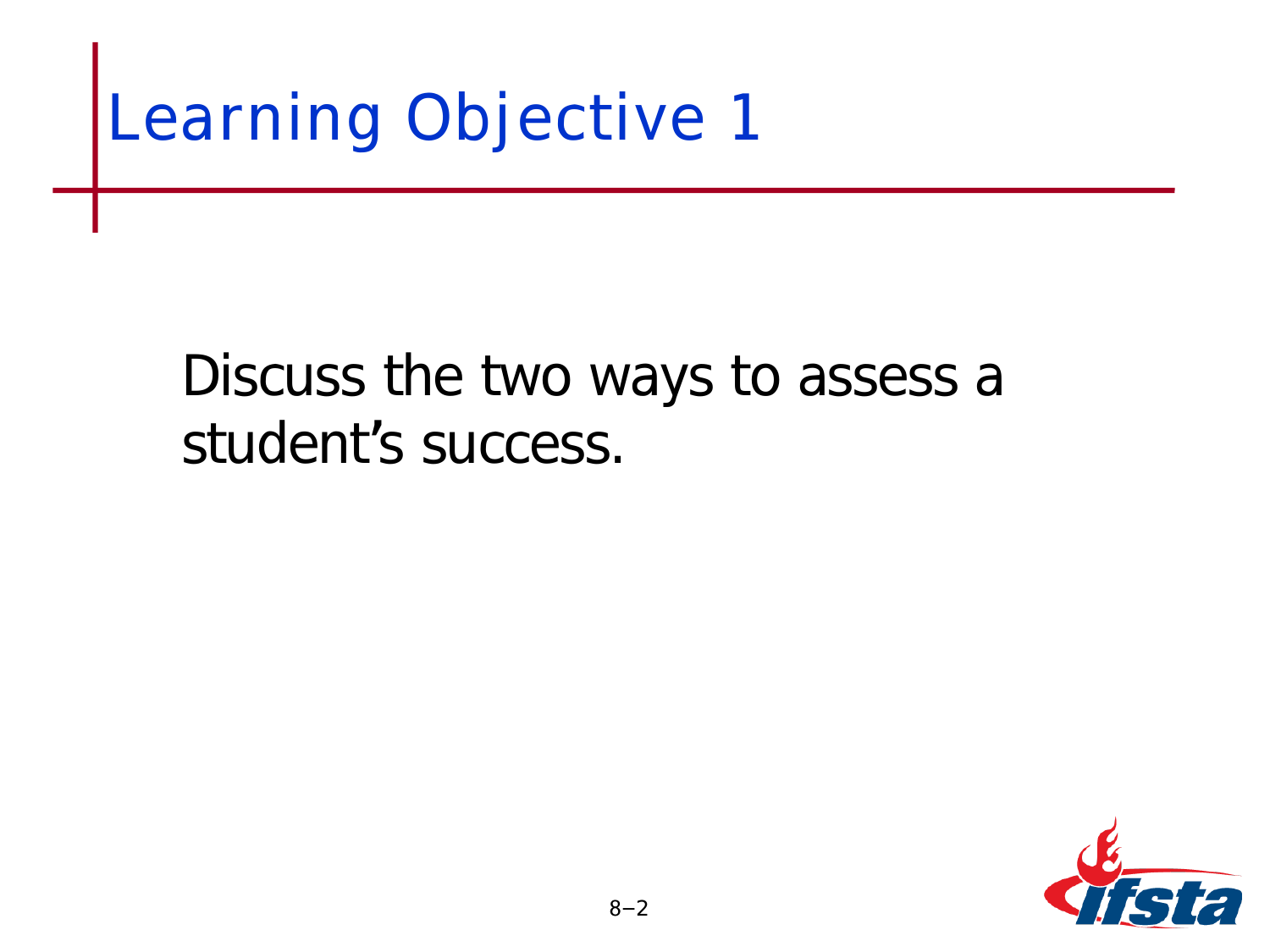

# Learning Objective 1

Discuss the two ways to assess a student’s success.
8–2